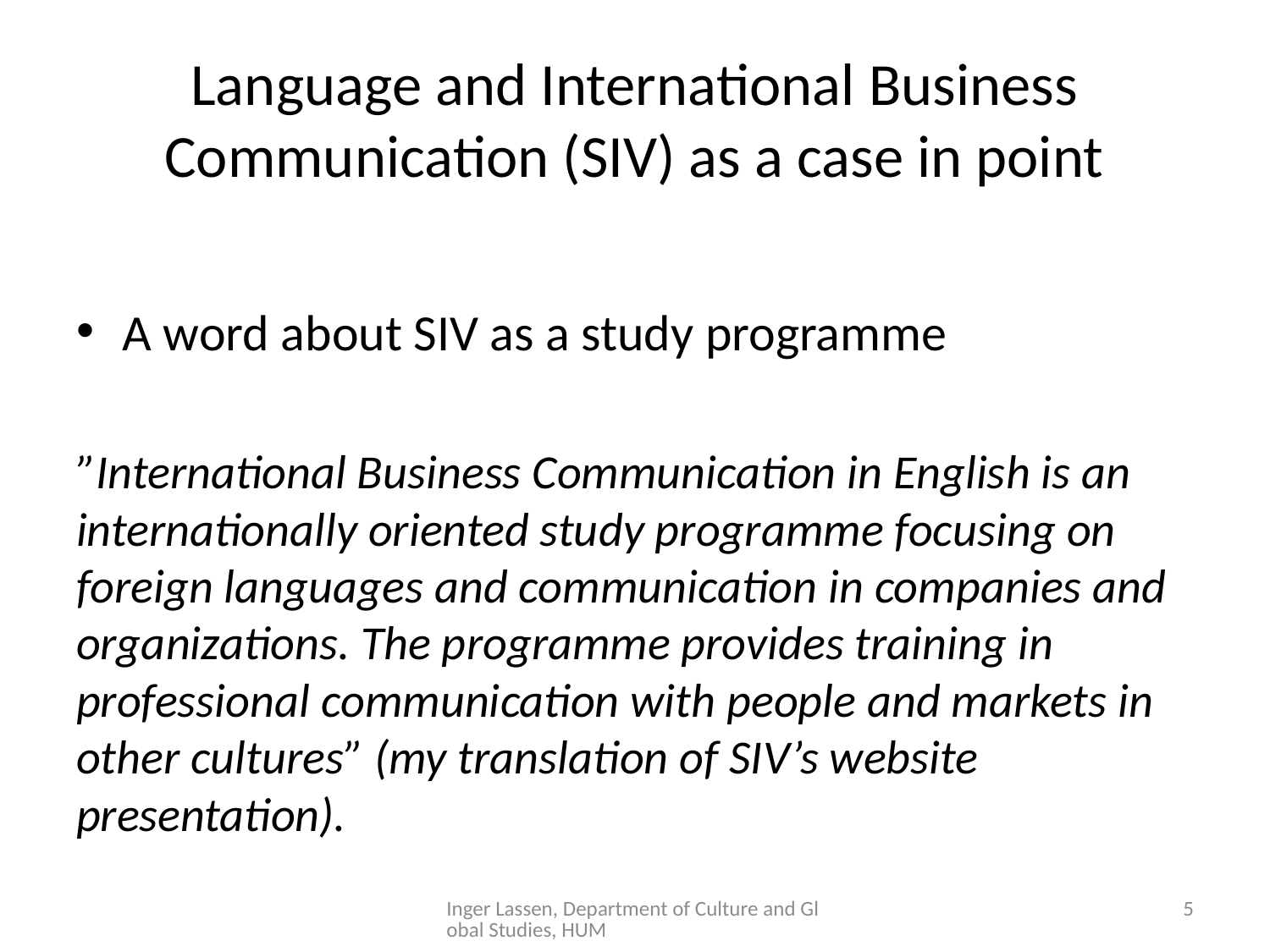

# Language and International Business Communication (SIV) as a case in point

A word about SIV as a study programme

”International Business Communication in English is an internationally oriented study programme focusing on foreign languages and communication in companies and organizations. The programme provides training in professional communication with people and markets in other cultures” (my translation of SIV’s website presentation).
Inger Lassen, Department of Culture and Global Studies, HUM
5